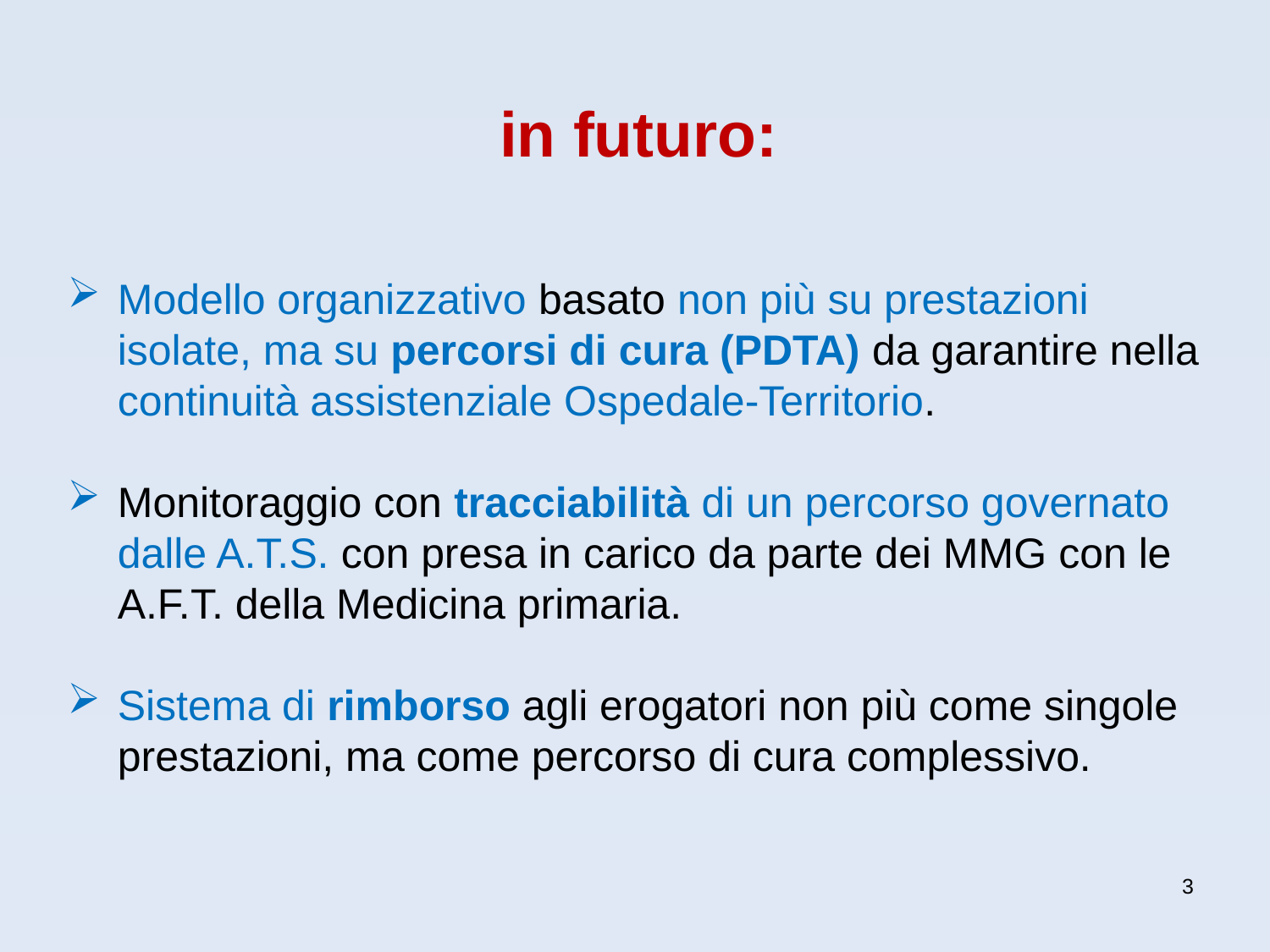

# in futuro:
Modello organizzativo basato non più su prestazioni isolate, ma su percorsi di cura (PDTA) da garantire nella continuità assistenziale Ospedale-Territorio.

Monitoraggio con tracciabilità di un percorso governato dalle A.T.S. con presa in carico da parte dei MMG con le A.F.T. della Medicina primaria.

Sistema di rimborso agli erogatori non più come singole prestazioni, ma come percorso di cura complessivo.
3